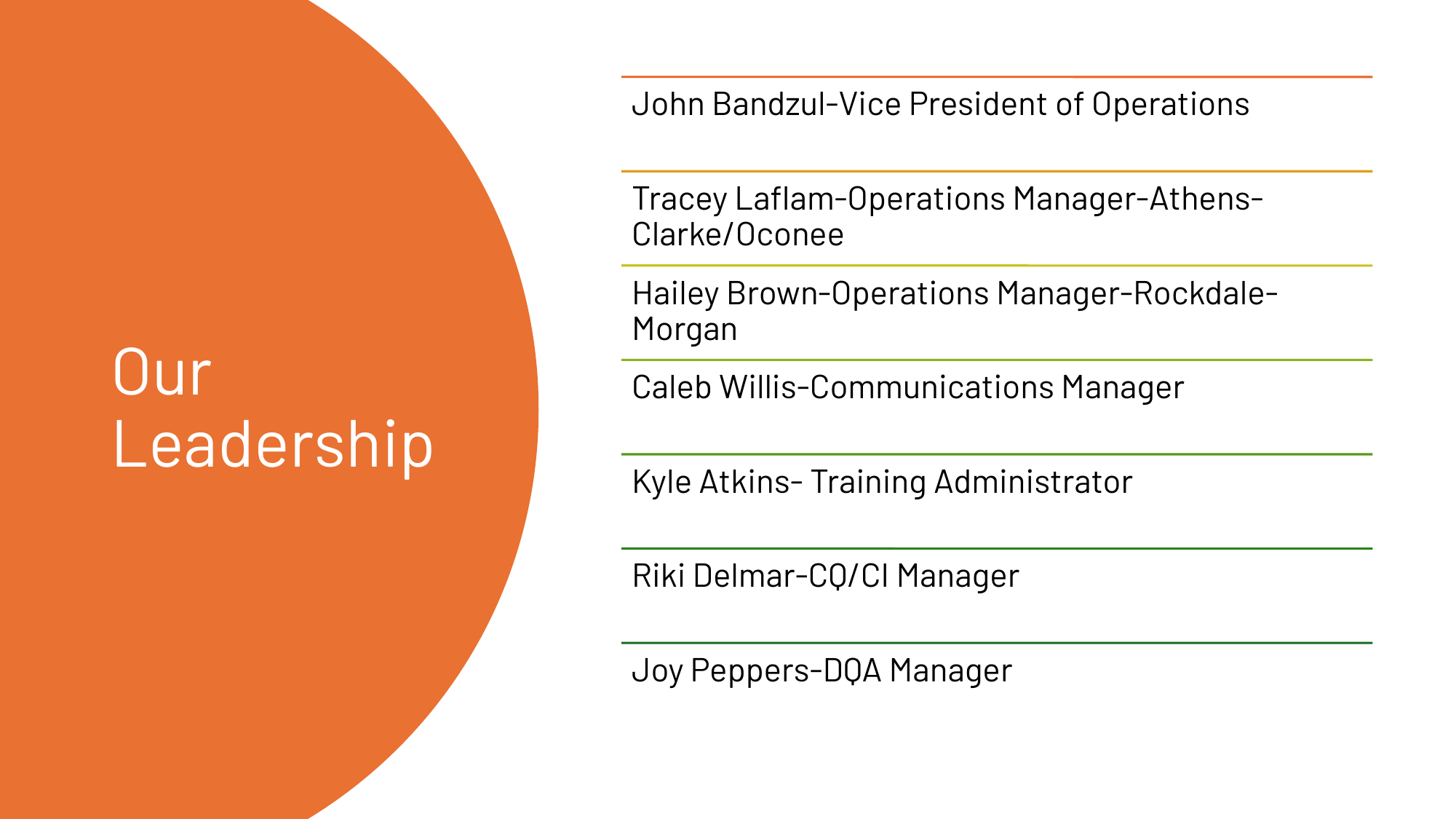

John Bandzul-Vice President of Operations
Tracey Laflam-Operations Manager-Athens-Clarke/Oconee
Hailey Brown-Operations Manager-Rockdale-Morgan
Caleb Willis-Communications Manager
Kyle Atkins- Training Administrator
Riki Delmar-CQ/CI Manager
Joy Peppers-DQA Manager
# Our Leadership